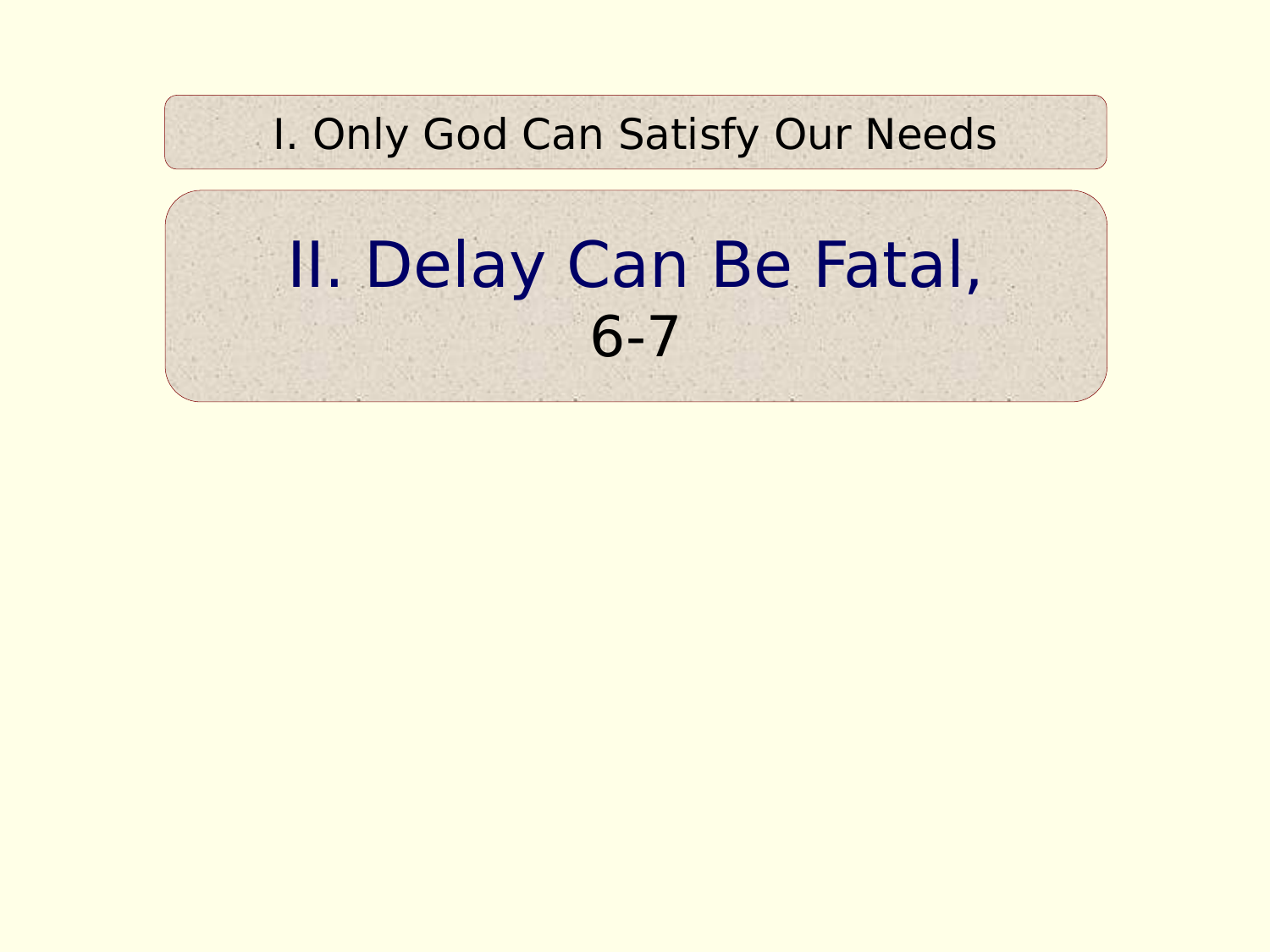

I. Only God Can Satisfy Our Needs
II. Delay Can Be Fatal,
6-7